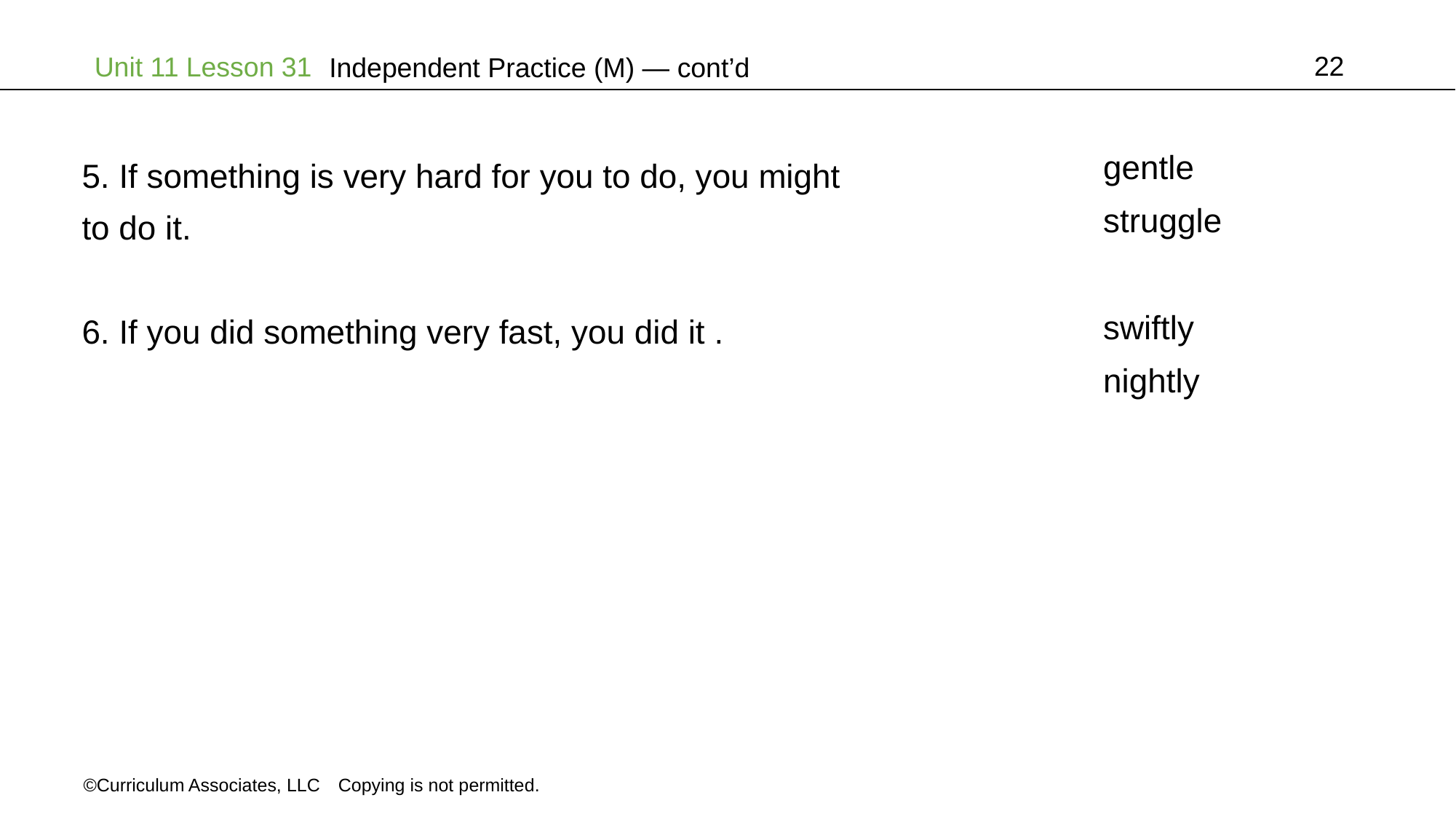

22
Independent Practice (M) — cont’d
gentle
struggle
5. If something is very hard for you to do, you might
to do it.
6. If you did something very fast, you did it .
swiftly
nightly